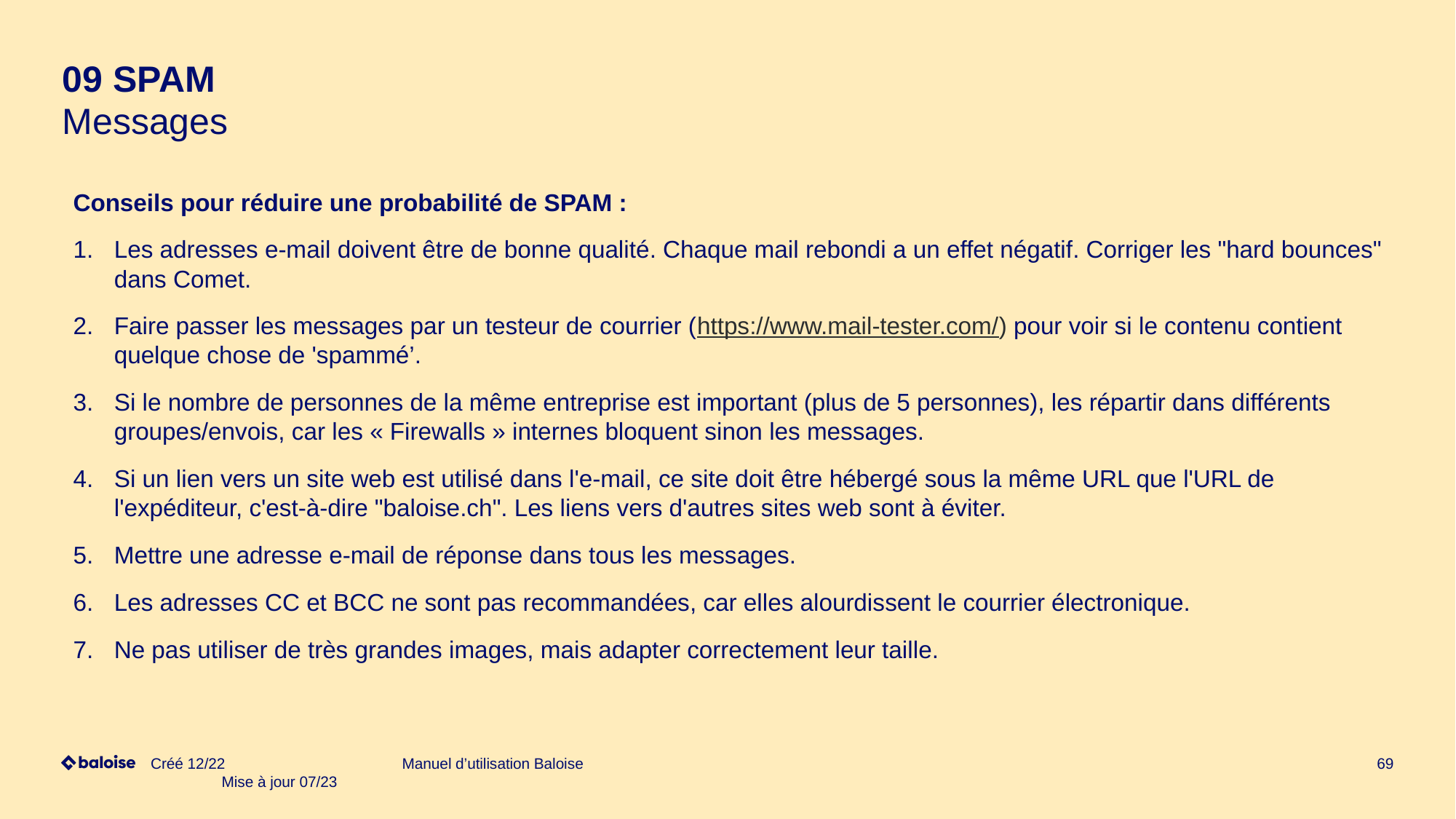

# 09 SPAM Messages
Conseils pour réduire une probabilité de SPAM :
Les adresses e-mail doivent être de bonne qualité. Chaque mail rebondi a un effet négatif. Corriger les "hard bounces" dans Comet.
Faire passer les messages par un testeur de courrier (https://www.mail-tester.com/) pour voir si le contenu contient quelque chose de 'spammé’.
Si le nombre de personnes de la même entreprise est important (plus de 5 personnes), les répartir dans différents groupes/envois, car les « Firewalls » internes bloquent sinon les messages.
Si un lien vers un site web est utilisé dans l'e-mail, ce site doit être hébergé sous la même URL que l'URL de l'expéditeur, c'est-à-dire "baloise.ch". Les liens vers d'autres sites web sont à éviter.
Mettre une adresse e-mail de réponse dans tous les messages.
Les adresses CC et BCC ne sont pas recommandées, car elles alourdissent le courrier électronique.
Ne pas utiliser de très grandes images, mais adapter correctement leur taille.
Créé 12/22                                                     Mise à jour 07/23
Manuel d’utilisation Baloise
69